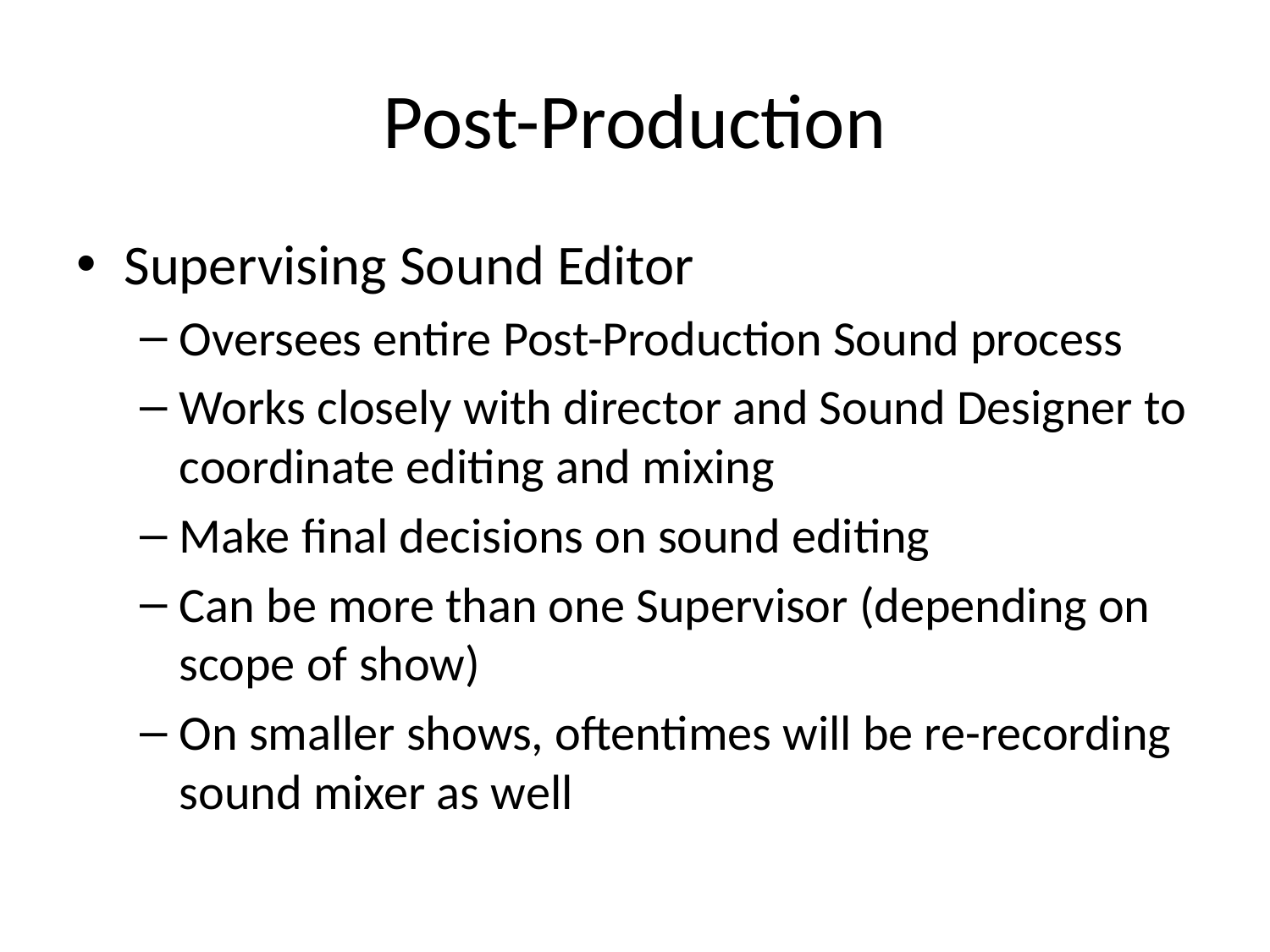

# Post-Production
Supervising Sound Editor
Oversees entire Post-Production Sound process
Works closely with director and Sound Designer to coordinate editing and mixing
Make final decisions on sound editing
Can be more than one Supervisor (depending on scope of show)
On smaller shows, oftentimes will be re-recording sound mixer as well